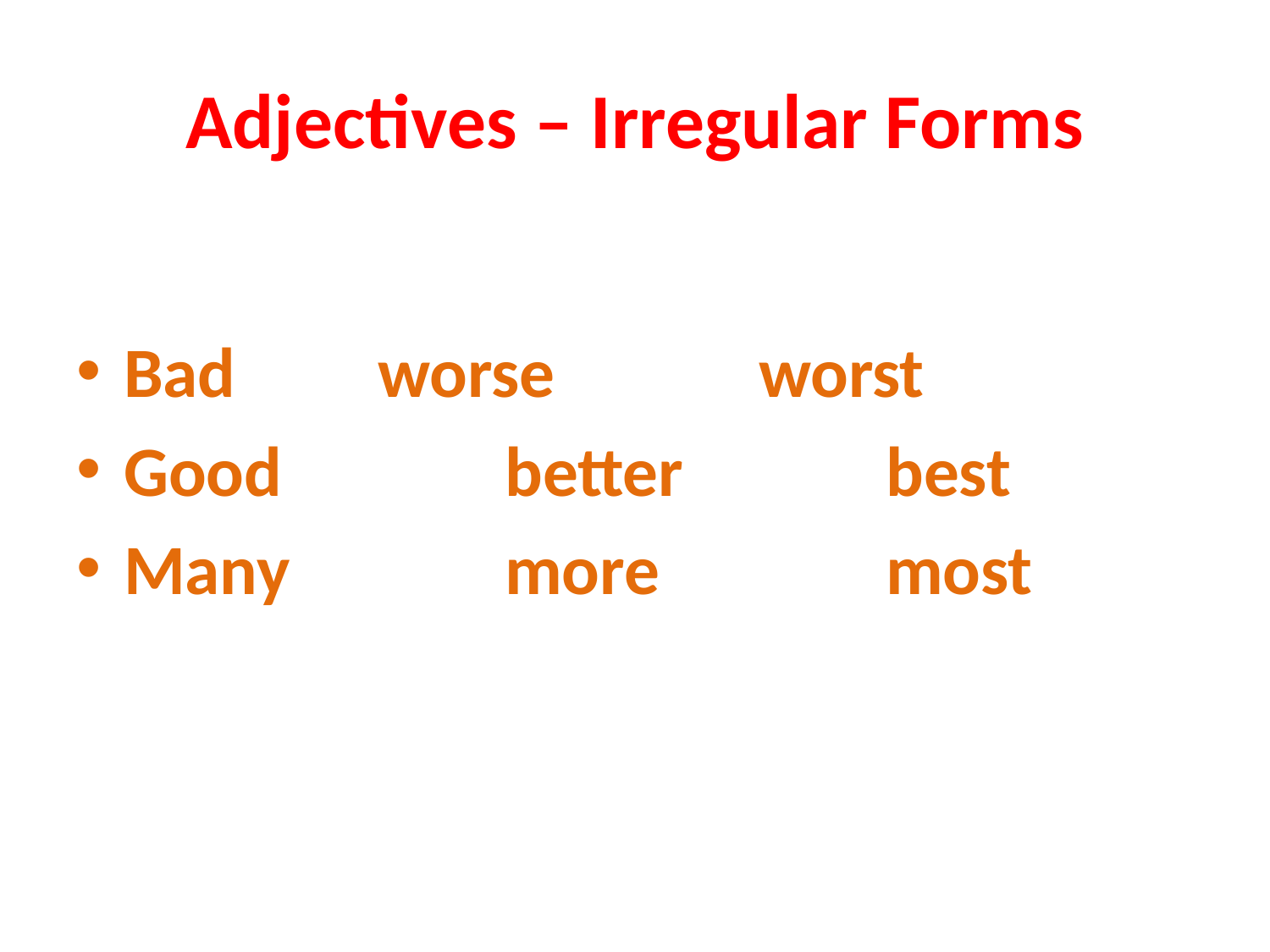

# Adjectives – Irregular Forms

Bad		worse		worst
Good		better		best
Many 		more 		most